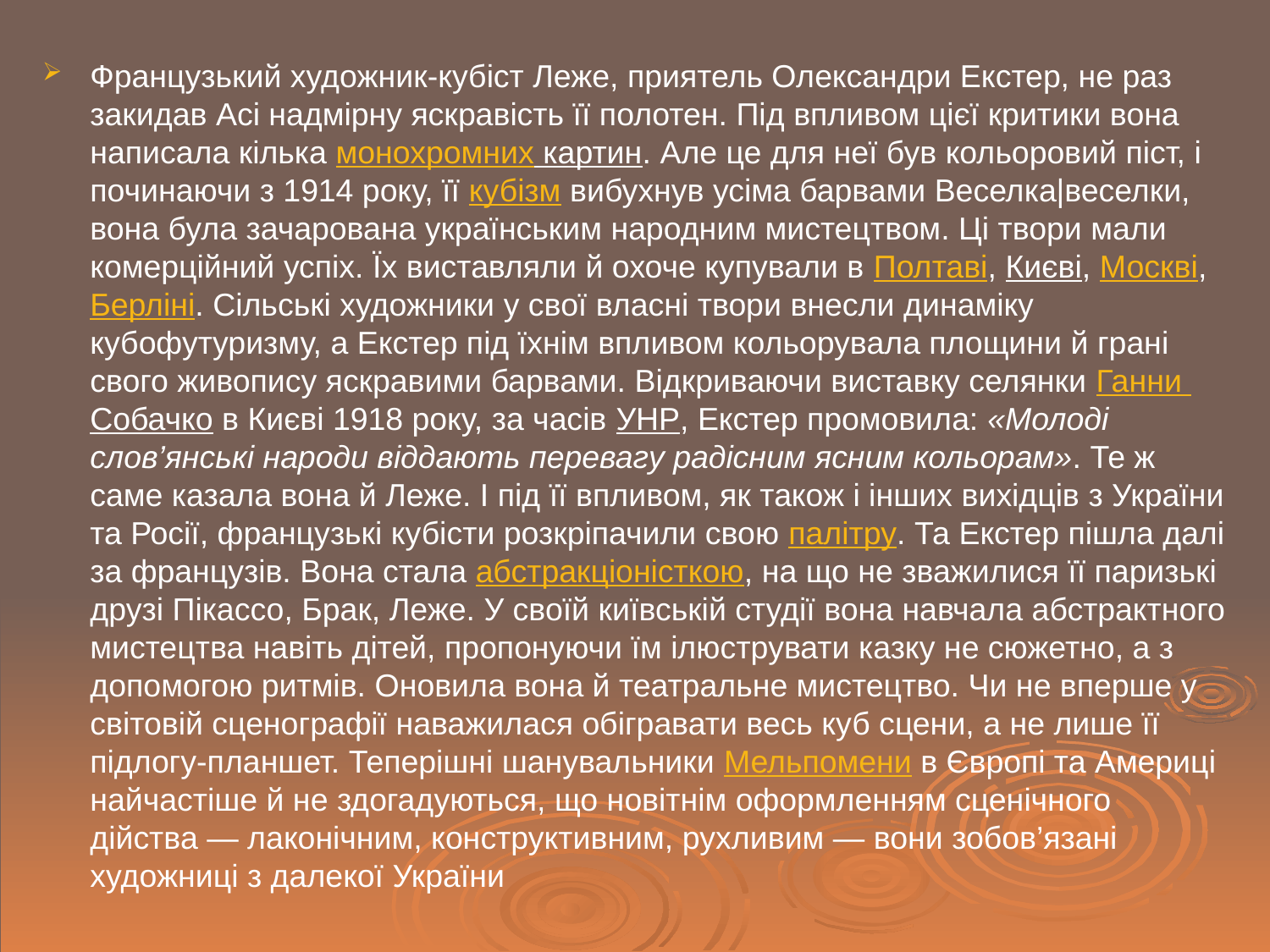

#
Французький художник-кубіст Леже, приятель Олександри Екстер, не раз закидав Асі надмірну яскравість її полотен. Під впливом цієї критики вона написала кілька монохромних картин. Але це для неї був кольоровий піст, і починаючи з 1914 року, її кубізм вибухнув усіма барвами Веселка|веселки, вона була зачарована українським народним мистецтвом. Ці твори мали комерційний успіх. Їх виставляли й охоче купували в Полтаві, Києві, Москві, Берліні. Сільські художники у свої власні твори внесли динаміку кубофутуризму, а Екстер під їхнім впливом кольорувала площини й грані свого живопису яскравими барвами. Відкриваючи виставку селянки Ганни Собачко в Києві 1918 року, за часів УНР, Екстер промовила: «Молоді слов’янські народи віддають перевагу радісним ясним кольорам». Те ж саме казала вона й Леже. І під її впливом, як також і інших вихідців з України та Росії, французькі кубісти розкріпачили свою палітру. Та Екстер пішла далі за французів. Вона стала абстракціоністкою, на що не зважилися її паризькі друзі Пікассо, Брак, Леже. У своїй київській студії вона навчала абстрактного мистецтва навіть дітей, пропонуючи їм ілюструвати казку не сюжетно, а з допомогою ритмів. Оновила вона й театральне мистецтво. Чи не вперше у світовій сценографії наважилася обігравати весь куб сцени, а не лише її підлогу-планшет. Теперішні шанувальники Мельпомени в Європі та Америці найчастіше й не здогадуються, що новітнім оформленням сценічного дійства — лаконічним, конструктивним, рухливим — вони зобов’язані художниці з далекої України